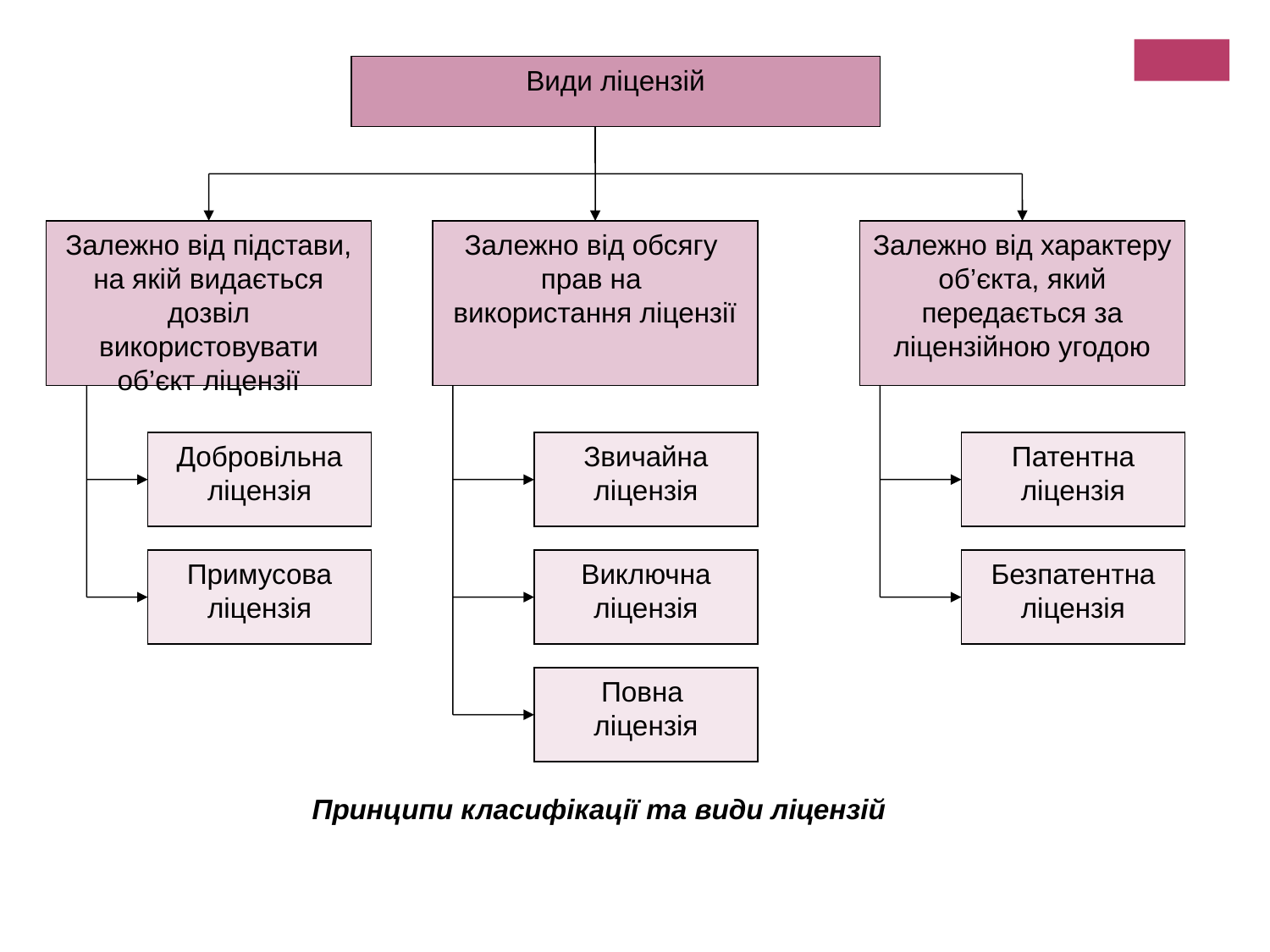

Види ліцензій

Залежно від підстави, на якій видається дозвіл використовувати об’єкт ліцензії
Залежно від обсягу  прав на
використання ліцензії
Залежно від характеру об’єкта, який передається за ліцензійною угодою

Добровільна ліцензія
Звичайна ліцензія
Патентна ліцензія

Примусова ліцензія
Виключна ліцензія
Безпатентна ліцензія

Повна
ліцензія

 Принципи класифікації та види ліцензій